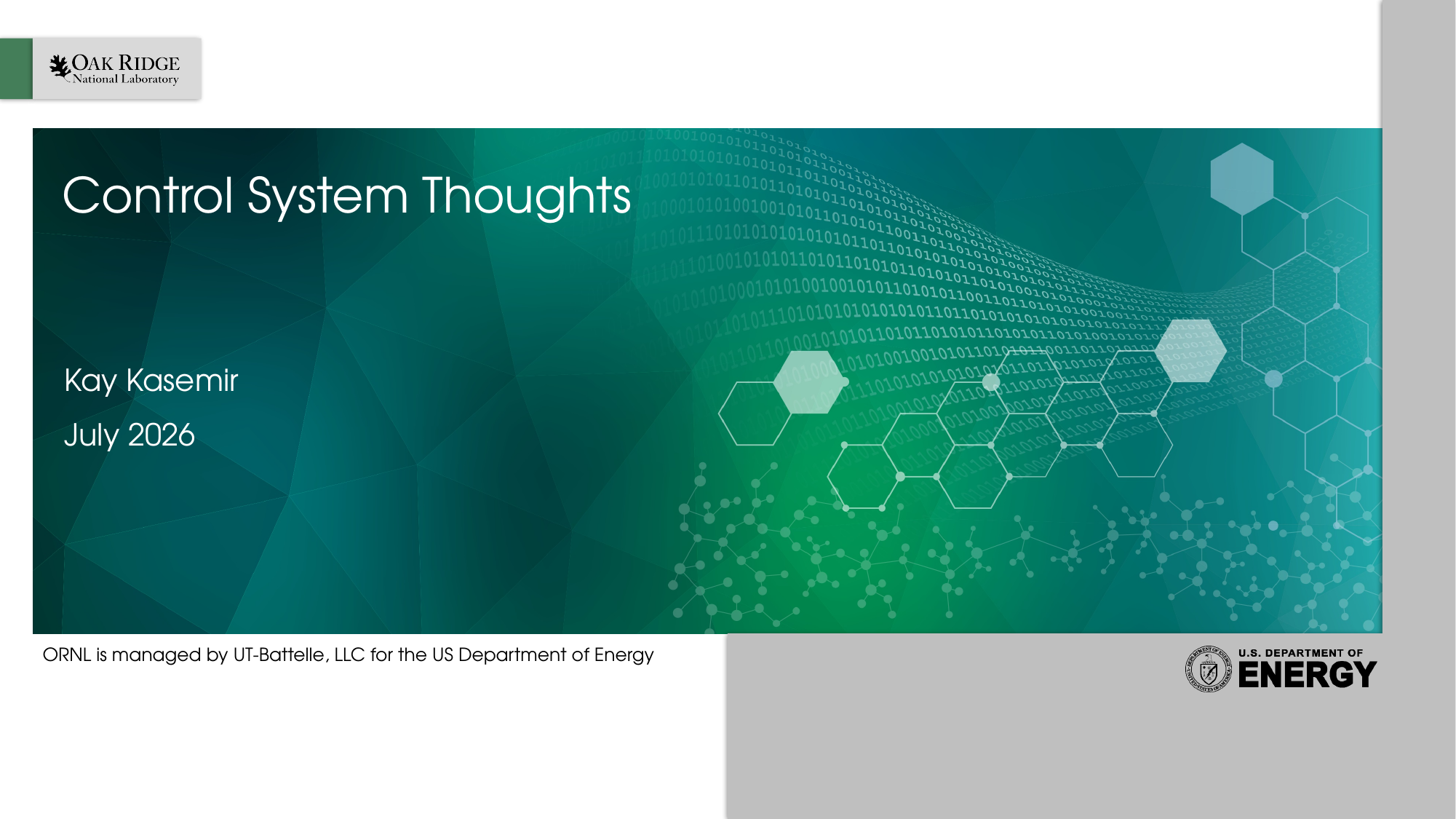

# Control System Thoughts
Kay Kasemir
July 2026